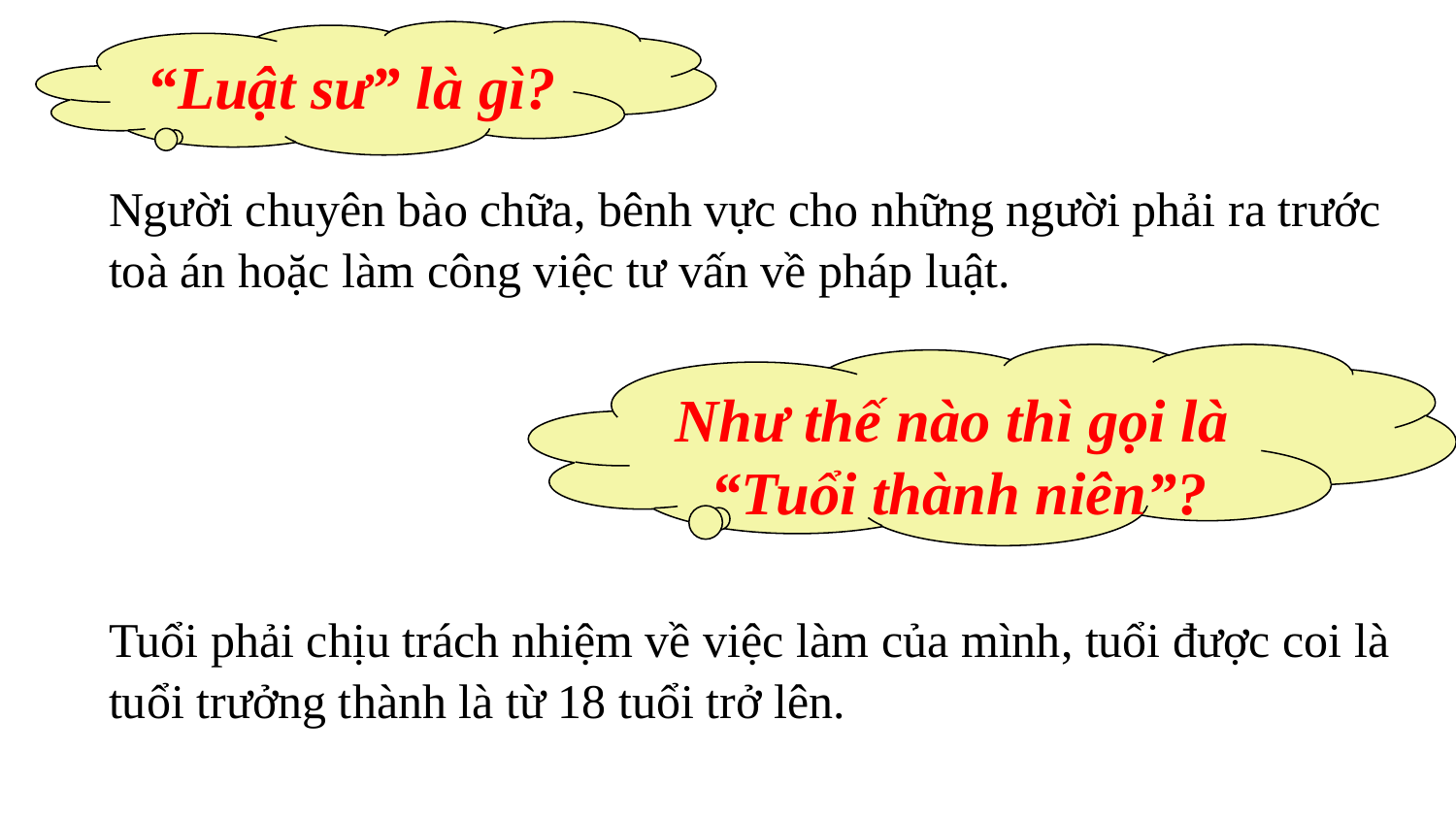

“Luật sư” là gì?
	Người chuyên bào chữa, bênh vực cho những người phải ra trước toà án hoặc làm công việc tư vấn về pháp luật.
Như thế nào thì gọi là
“Tuổi thành niên”?
	Tuổi phải chịu trách nhiệm về việc làm của mình, tuổi được coi là tuổi trưởng thành là từ 18 tuổi trở lên.